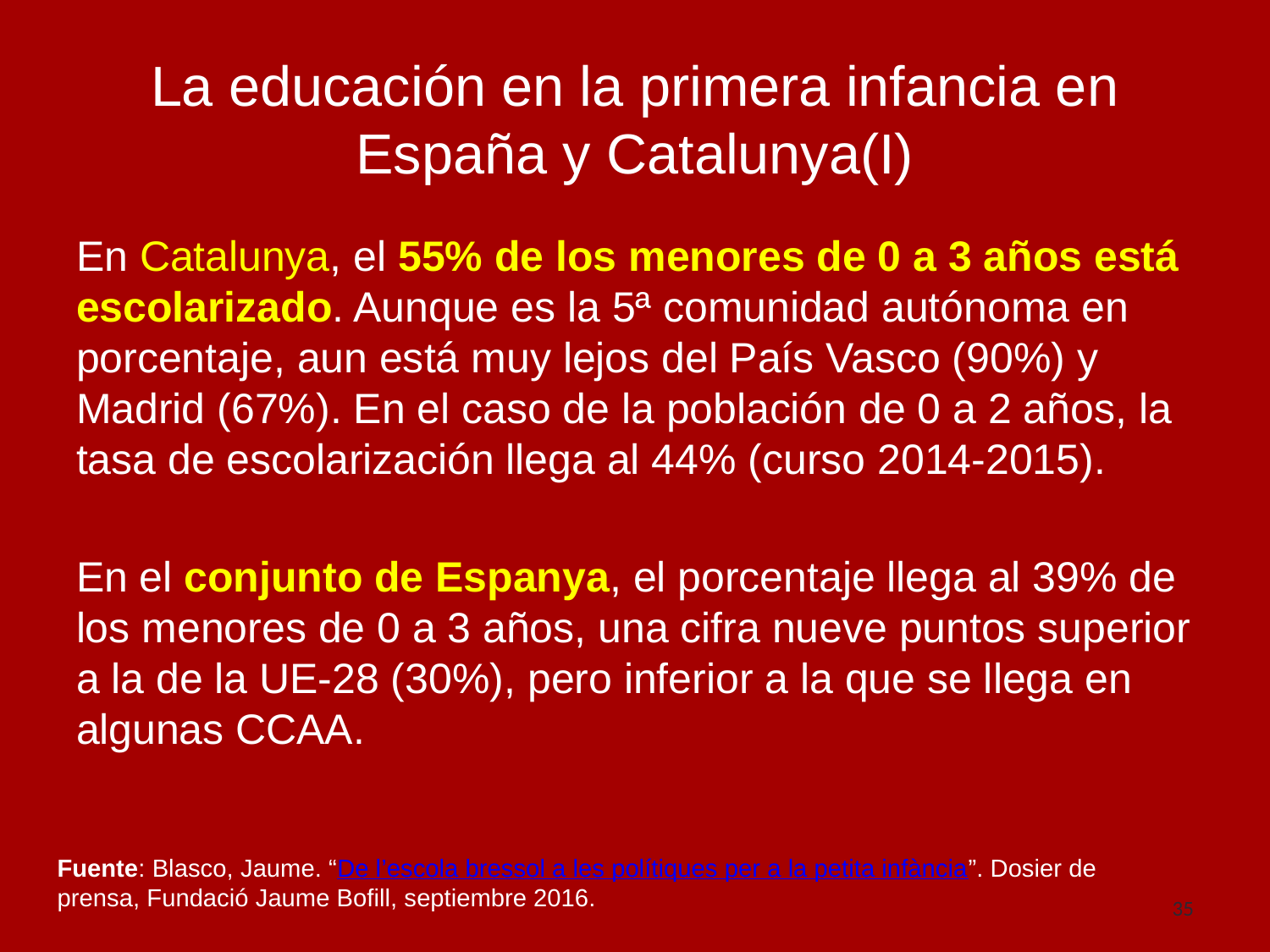

# La educación en la primera infancia en España y Catalunya(I)
En Catalunya, el 55% de los menores de 0 a 3 años está escolarizado. Aunque es la 5ª comunidad autónoma en porcentaje, aun está muy lejos del País Vasco (90%) y Madrid (67%). En el caso de la población de 0 a 2 años, la tasa de escolarización llega al 44% (curso 2014-2015).

En el conjunto de Espanya, el porcentaje llega al 39% de los menores de 0 a 3 años, una cifra nueve puntos superior a la de la UE-28 (30%), pero inferior a la que se llega en algunas CCAA.

Fuente: Blasco, Jaume. “De l’escola bressol a les polítiques per a la petita infància”. Dosier de prensa, Fundació Jaume Bofill, septiembre 2016.
35